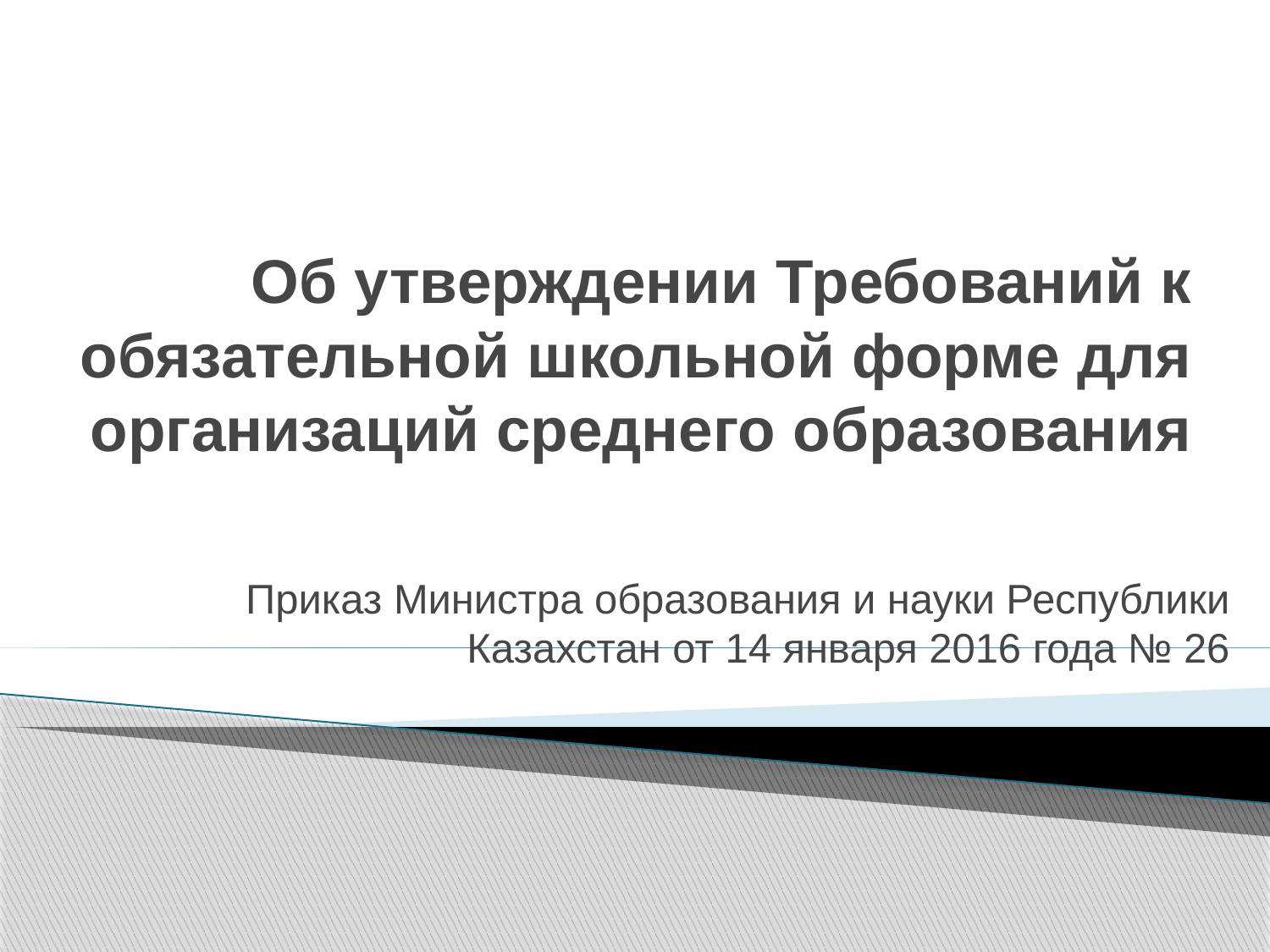

# Об утверждении Требований к обязательной школьной форме для организаций среднего образования
Приказ Министра образования и науки Республики Казахстан от 14 января 2016 года № 26